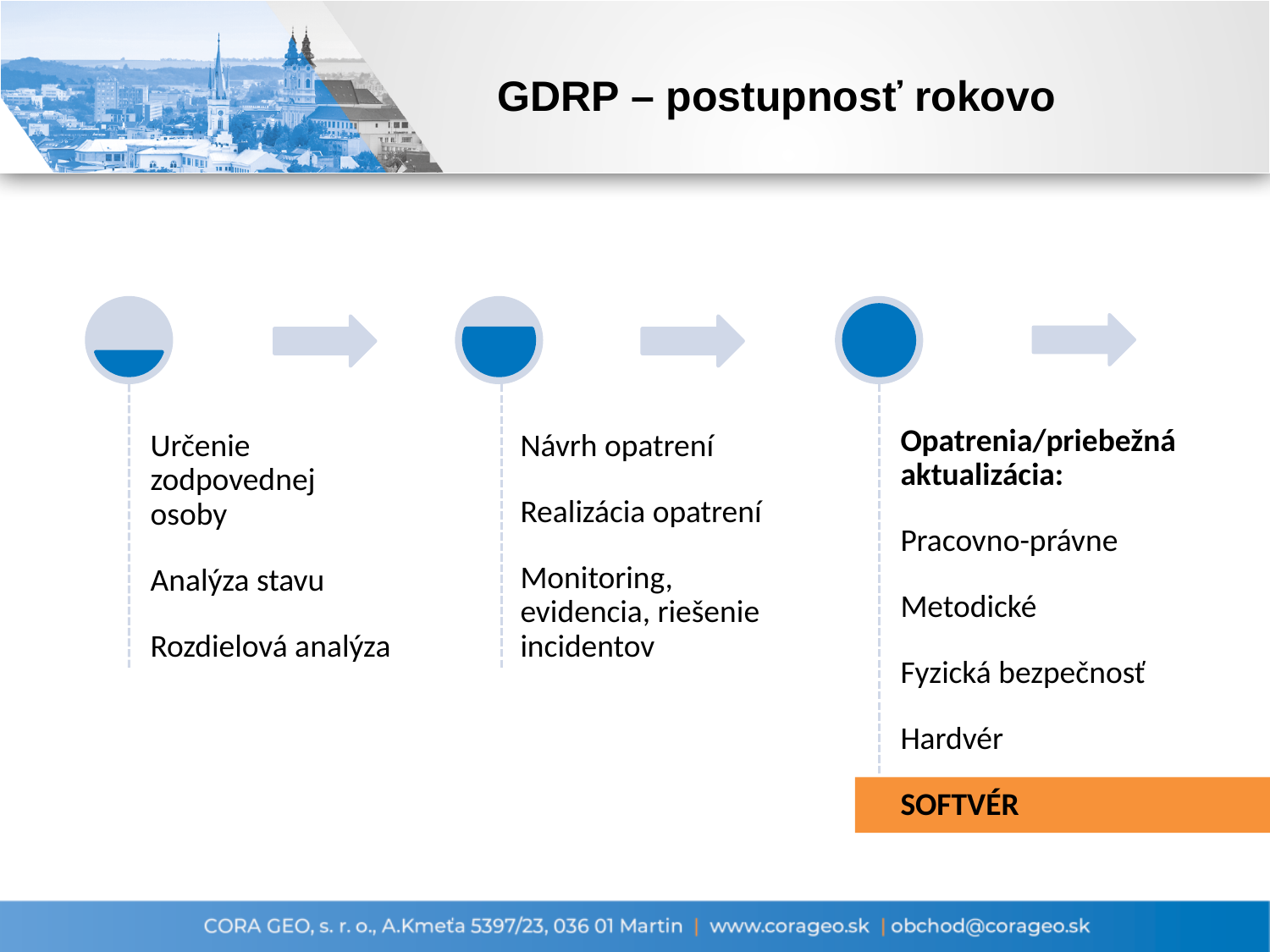

# GDRP – postupnosť rokovo

Určenie zodpovednej osoby
Analýza stavu
Rozdielová analýza

Návrh opatrení
Realizácia opatrení
Monitoring, evidencia, riešenie incidentov

Opatrenia/priebežná aktualizácia:
Pracovno-právne
Metodické
Fyzická bezpečnosť
Hardvér
SOFTVÉR